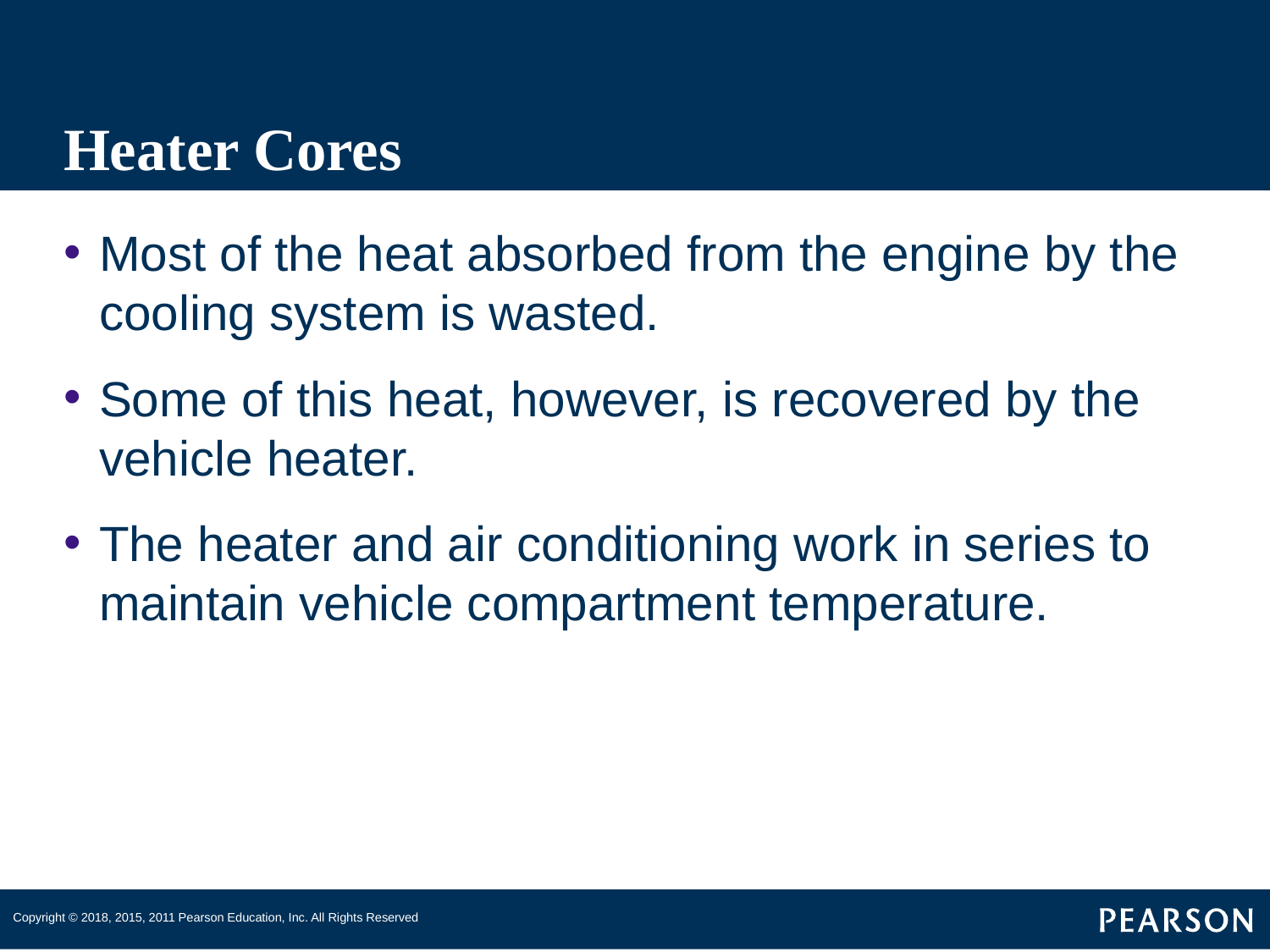

# Heater Cores
Most of the heat absorbed from the engine by the cooling system is wasted.
Some of this heat, however, is recovered by the vehicle heater.
The heater and air conditioning work in series to maintain vehicle compartment temperature.